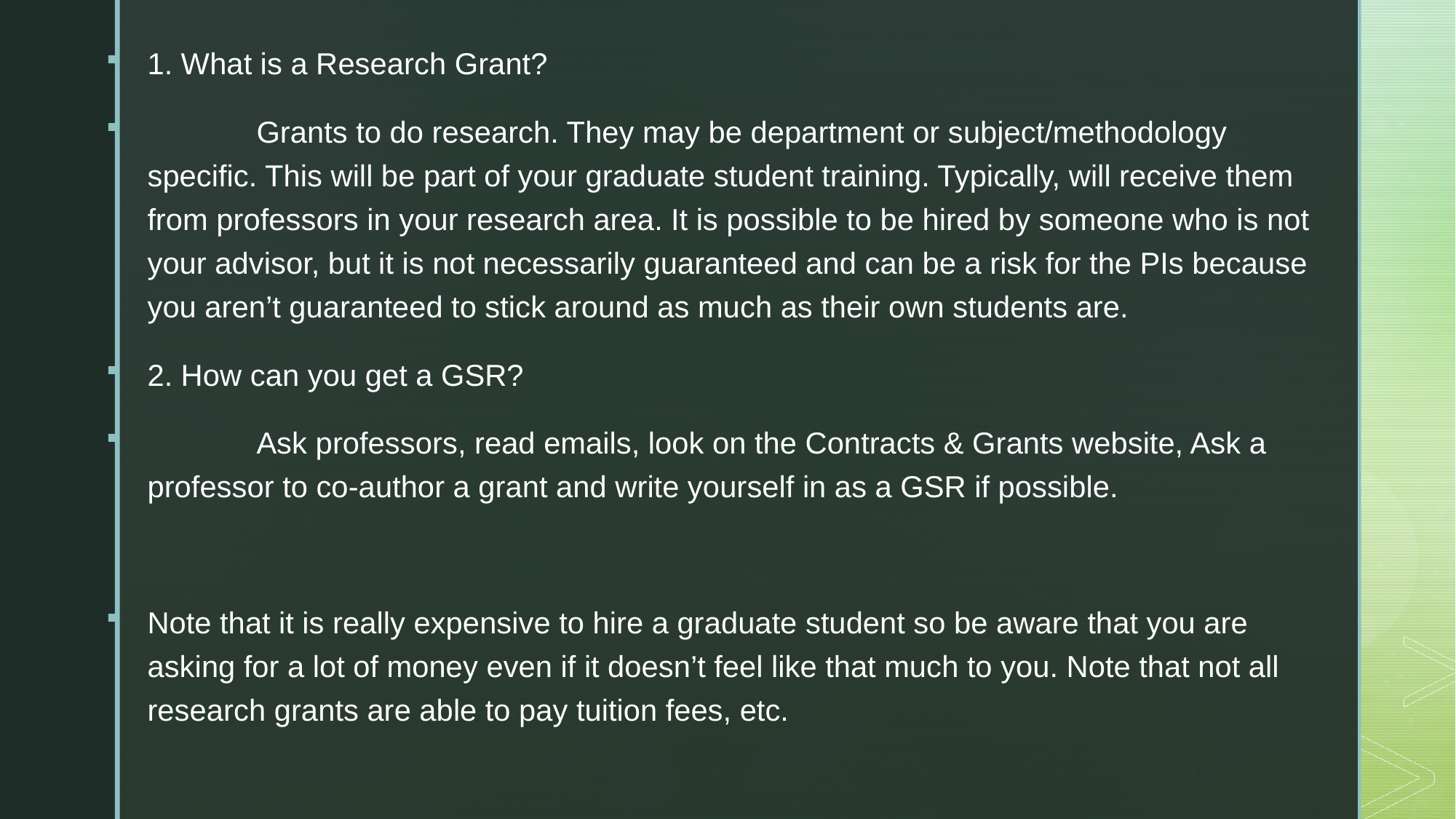

1. What is a Research Grant?
	Grants to do research. They may be department or subject/methodology specific. This will be part of your graduate student training. Typically, will receive them from professors in your research area. It is possible to be hired by someone who is not your advisor, but it is not necessarily guaranteed and can be a risk for the PIs because you aren’t guaranteed to stick around as much as their own students are.
2. How can you get a GSR?
	Ask professors, read emails, look on the Contracts & Grants website, Ask a professor to co-author a grant and write yourself in as a GSR if possible.

Note that it is really expensive to hire a graduate student so be aware that you are asking for a lot of money even if it doesn’t feel like that much to you. Note that not all research grants are able to pay tuition fees, etc.